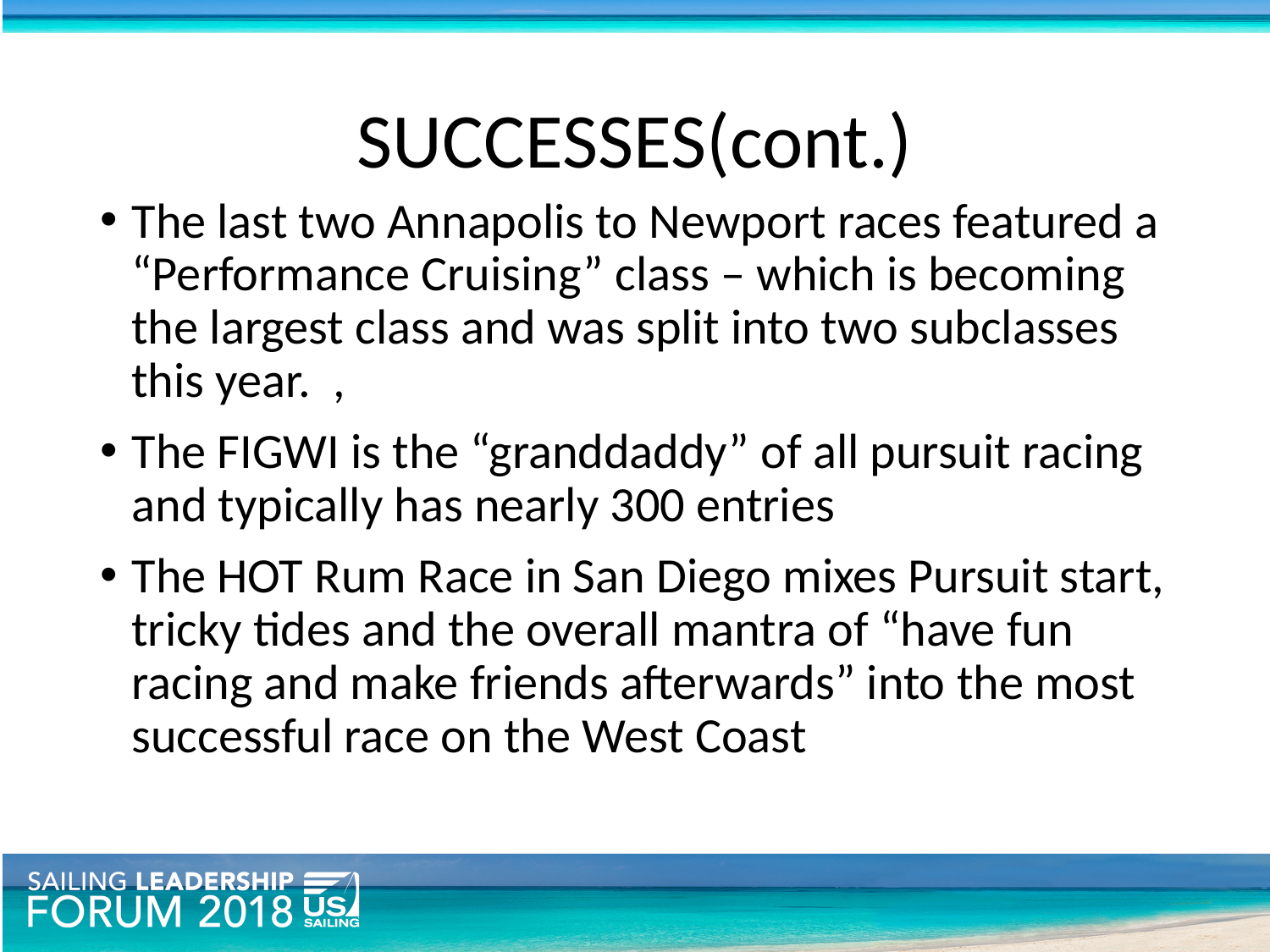

# SUCCESSES(cont.)
The last two Annapolis to Newport races featured a “Performance Cruising” class – which is becoming the largest class and was split into two subclasses this year.  ,
The FIGWI is the “granddaddy” of all pursuit racing and typically has nearly 300 entries
The HOT Rum Race in San Diego mixes Pursuit start, tricky tides and the overall mantra of “have fun racing and make friends afterwards” into the most successful race on the West Coast